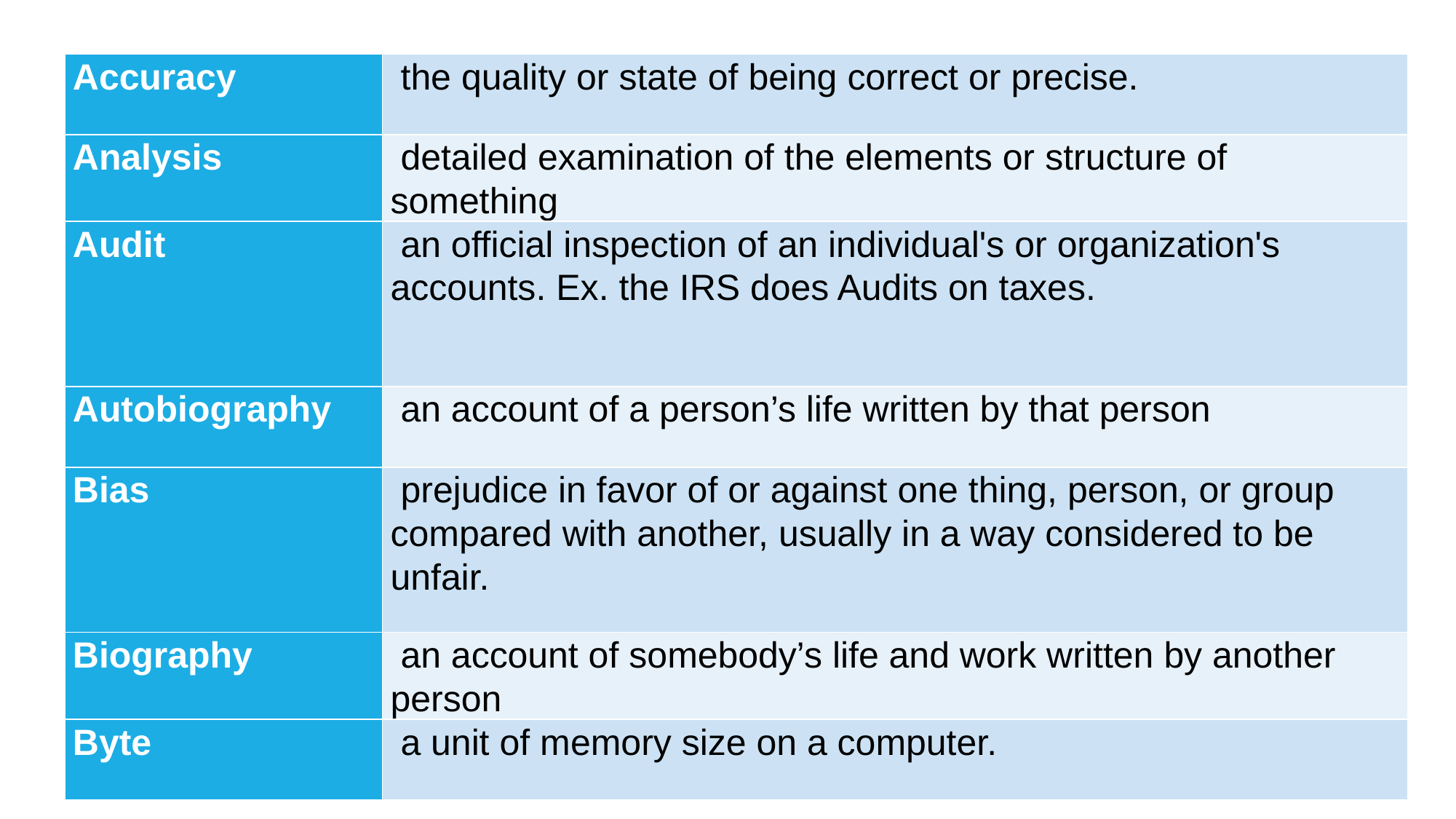

| Accuracy | the quality or state of being correct or precise. |
| --- | --- |
| Analysis | detailed examination of the elements or structure of something |
| Audit | an official inspection of an individual's or organization's accounts. Ex. the IRS does Audits on taxes. |
| Autobiography | an account of a person’s life written by that person |
| Bias | prejudice in favor of or against one thing, person, or group compared with another, usually in a way considered to be unfair. |
| Biography | an account of somebody’s life and work written by another person |
| Byte | a unit of memory size on a computer. |